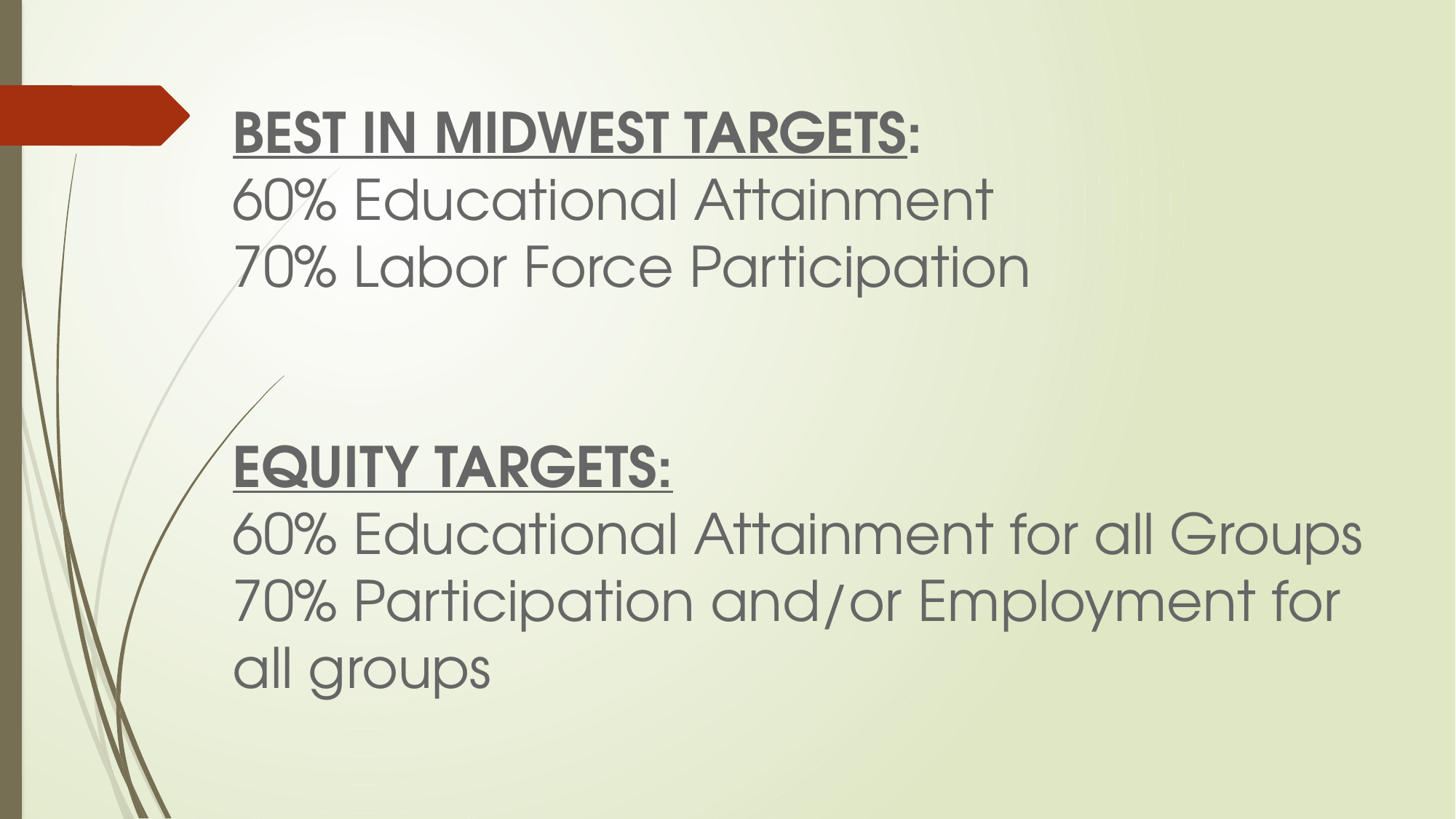

# BEST IN MIDWEST TARGETS: 60% Educational Attainment 70% Labor Force Participation EQUITY TARGETS: 60% Educational Attainment for all Groups 70% Participation and/or Employment for all groups